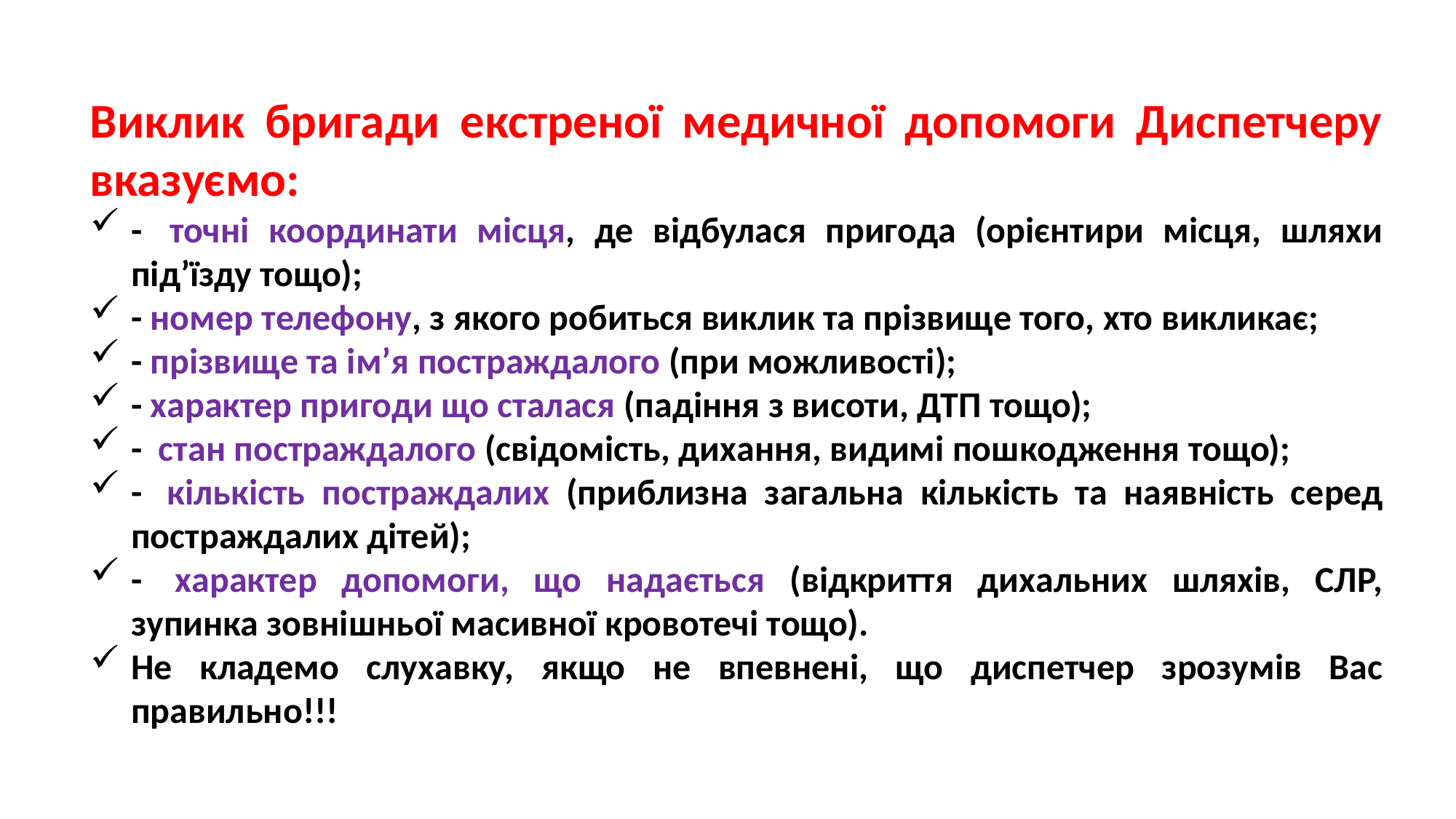

Виклик бригади екстреної медичної допомоги Диспетчеру вказуємо:
-  точні координати місця, де відбулася пригода (орієнтири місця, шляхи під’їзду тощо);
- номер телефону, з якого робиться виклик та прізвище того, хто викликає;
- прізвище та ім’я постраждалого (при можливості);
- характер пригоди що сталася (падіння з висоти, ДТП тощо);
-  стан постраждалого (свідомість, дихання, видимі пошкодження тощо);
-  кількість постраждалих (приблизна загальна кількість та наявність серед постраждалих дітей);
-  характер допомоги, що надається (відкриття дихальних шляхів, СЛР, зупинка зовнішньої масивної кровотечі тощо).
Не кладемо слухавку, якщо не впевнені, що диспетчер зрозумів Вас правильно!!!